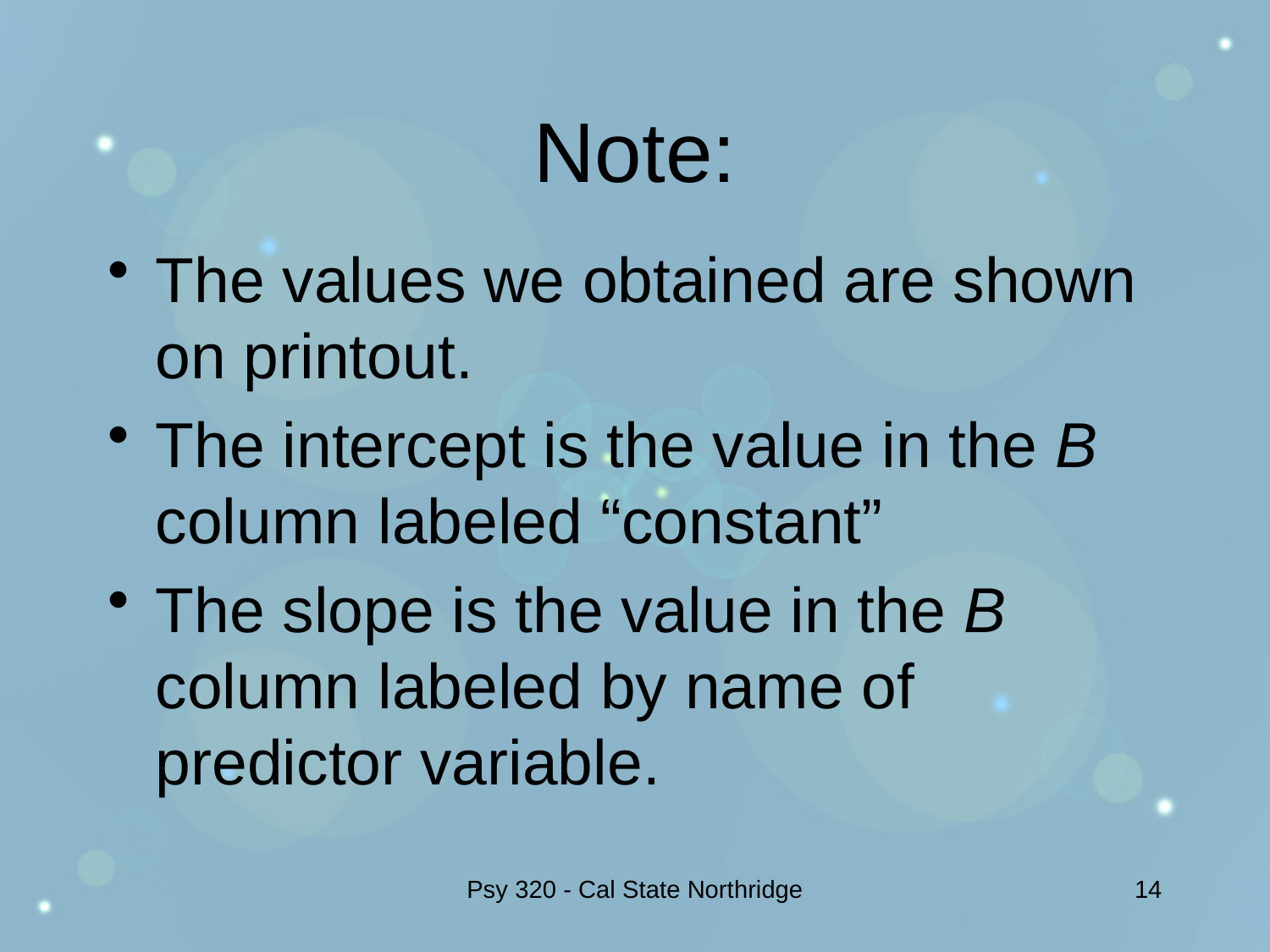

# Note:
The values we obtained are shown on printout.
The intercept is the value in the B column labeled “constant”
The slope is the value in the B column labeled by name of predictor variable.
Psy 320 - Cal State Northridge
14